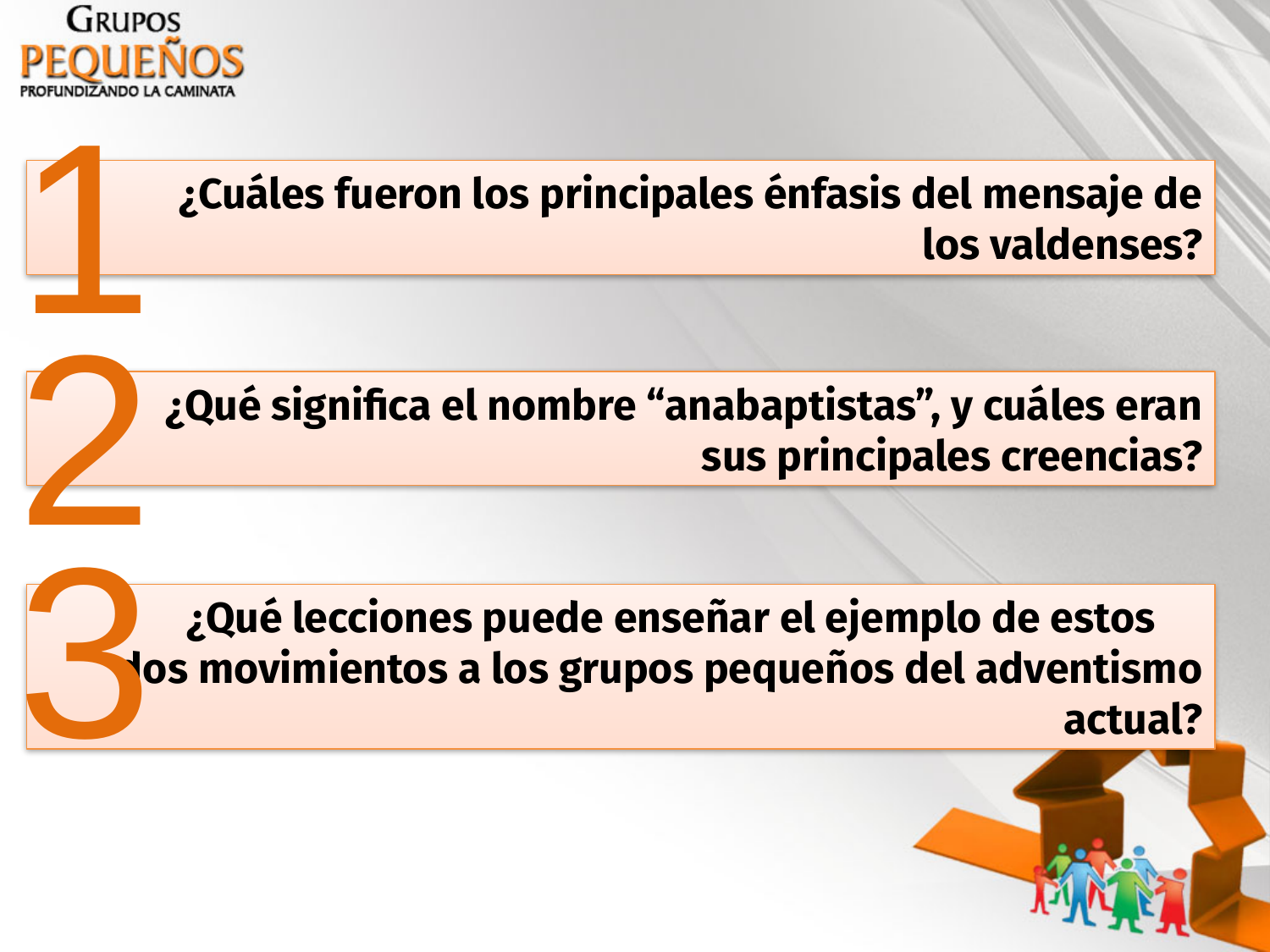

1
	¿Cuáles fueron los principales énfasis del mensaje de los valdenses?
2
       ¿Qué significa el nombre “anabaptistas”, y cuáles eran sus principales creencias?
3
	¿Qué lecciones puede enseñar el ejemplo de estos  	dos movimientos a los grupos pequeños del adventismo actual?